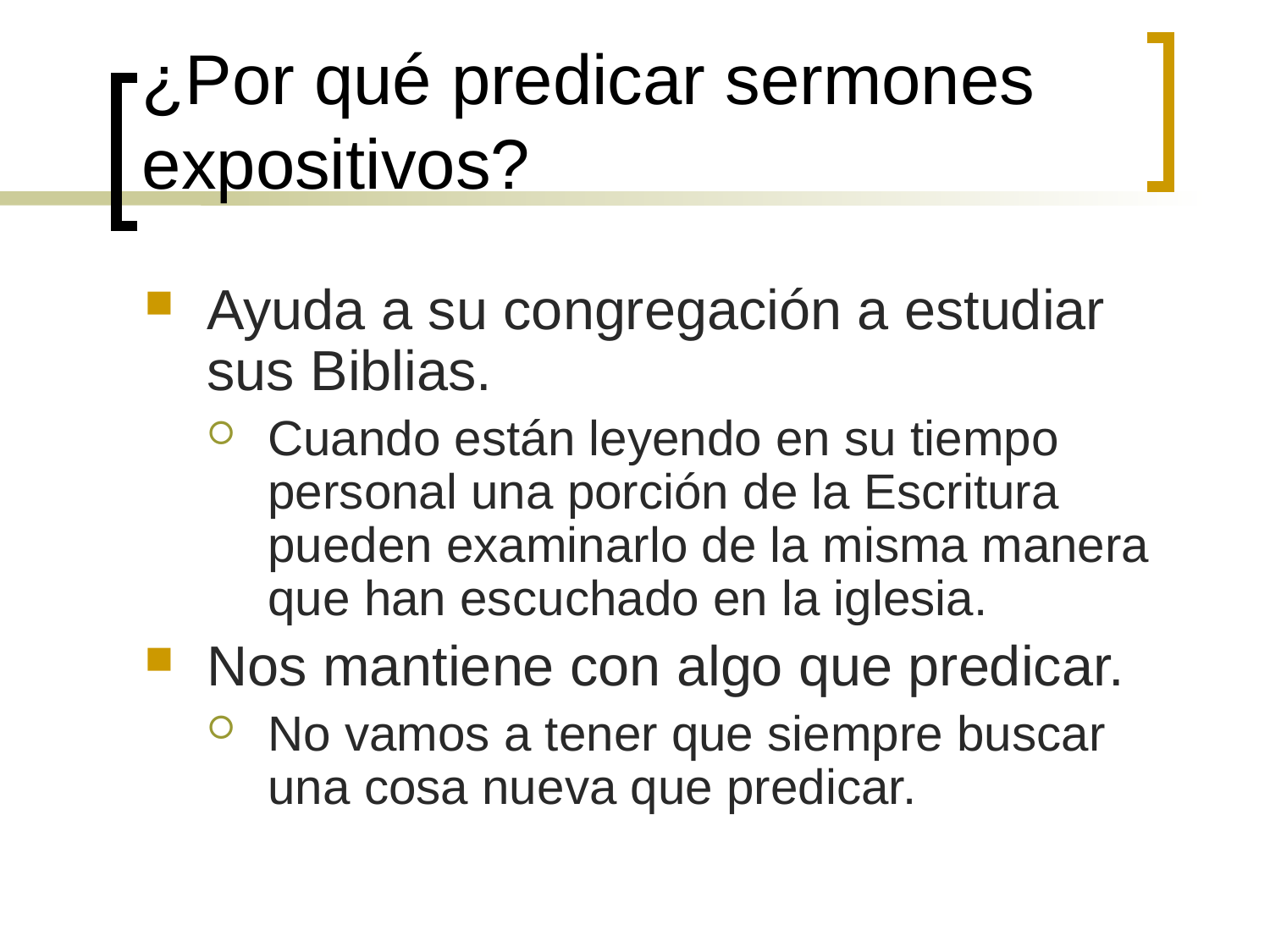

# ¿Por qué predicar sermones expositivos?
Ayuda a su congregación a estudiar sus Biblias.
Cuando están leyendo en su tiempo personal una porción de la Escritura pueden examinarlo de la misma manera que han escuchado en la iglesia.
Nos mantiene con algo que predicar.
No vamos a tener que siempre buscar una cosa nueva que predicar.